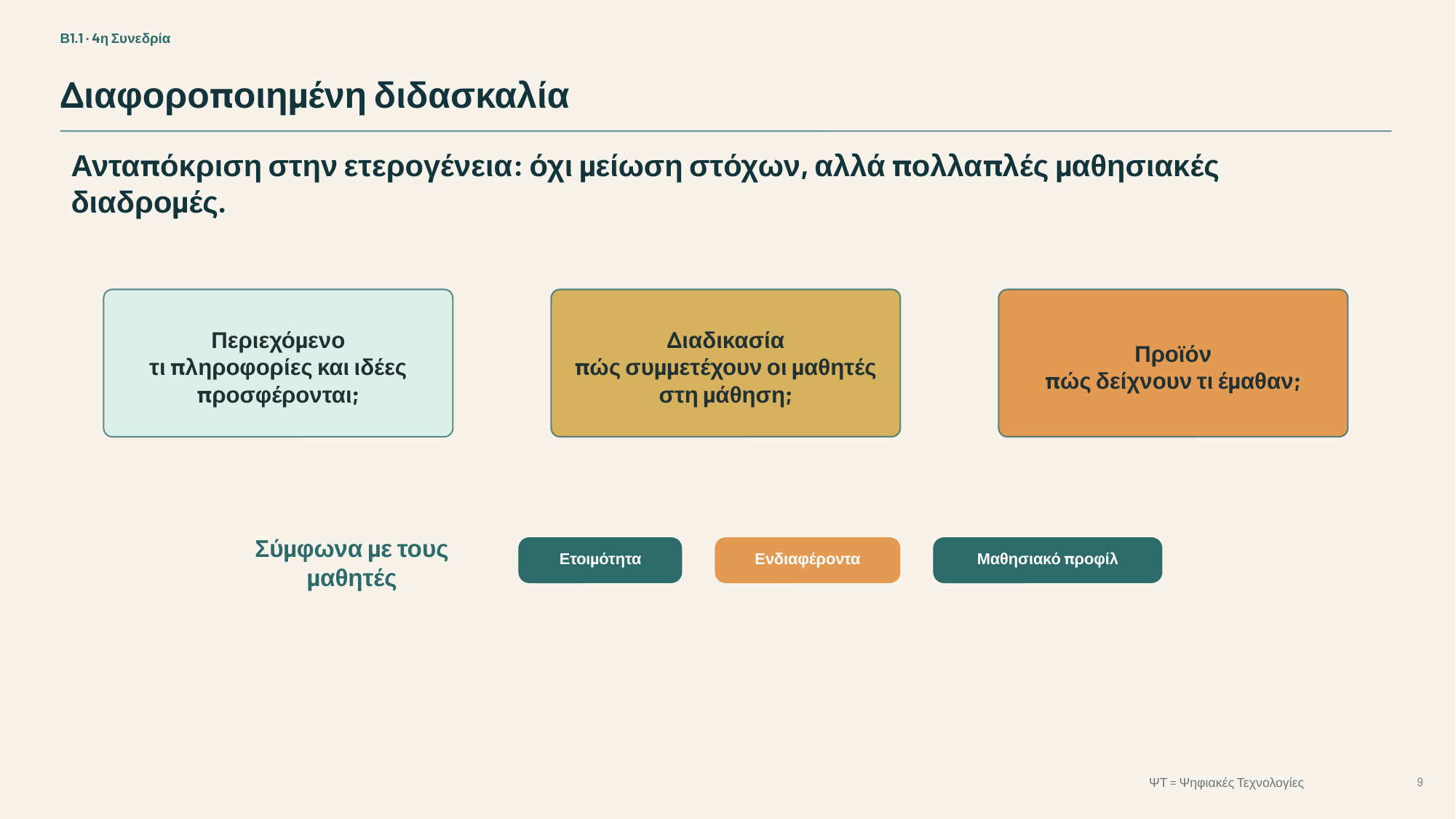

Β1.1 · 4η Συνεδρία
Διαφοροποιημένη διδασκαλία

Ανταπόκριση στην ετερογένεια: όχι μείωση στόχων, αλλά πολλαπλές μαθησιακές διαδρομές.

Περιεχόμενο
τι πληροφορίες και ιδέες προσφέρονται;
Διαδικασία
πώς συμμετέχουν οι μαθητές στη μάθηση;
Προϊόν
πώς δείχνουν τι έμαθαν;

Σύμφωνα με τους μαθητές
Ετοιμότητα
Ενδιαφέροντα
Μαθησιακό προφίλ
ΨΤ = Ψηφιακές Τεχνολογίες
9